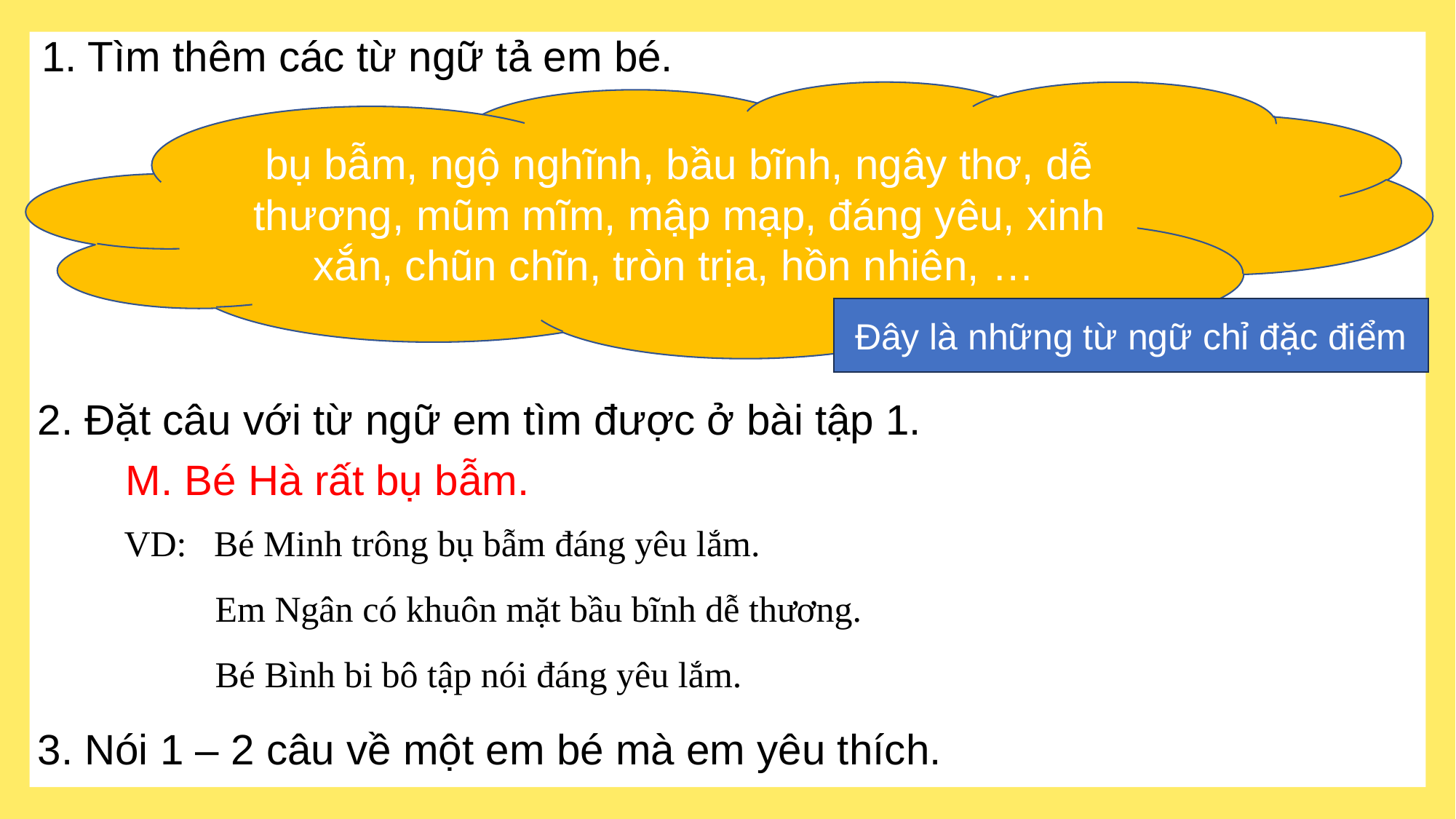

# 1. Tìm thêm các từ ngữ tả em bé.
bụ bẫm, ngộ nghĩnh, bầu bĩnh, ngây thơ, dễ thương, mũm mĩm, mập mạp, đáng yêu, xinh xắn, chũn chĩn, tròn trịa, hồn nhiên, …
Đây là những từ ngữ chỉ đặc điểm
2. Đặt câu với từ ngữ em tìm được ở bài tập 1.
M. Bé Hà rất bụ bẫm.
VD:   Bé Minh trông bụ bẫm đáng yêu lắm.
          Em Ngân có khuôn mặt bầu bĩnh dễ thương.
          Bé Bình bi bô tập nói đáng yêu lắm.
3. Nói 1 – 2 câu về một em bé mà em yêu thích.